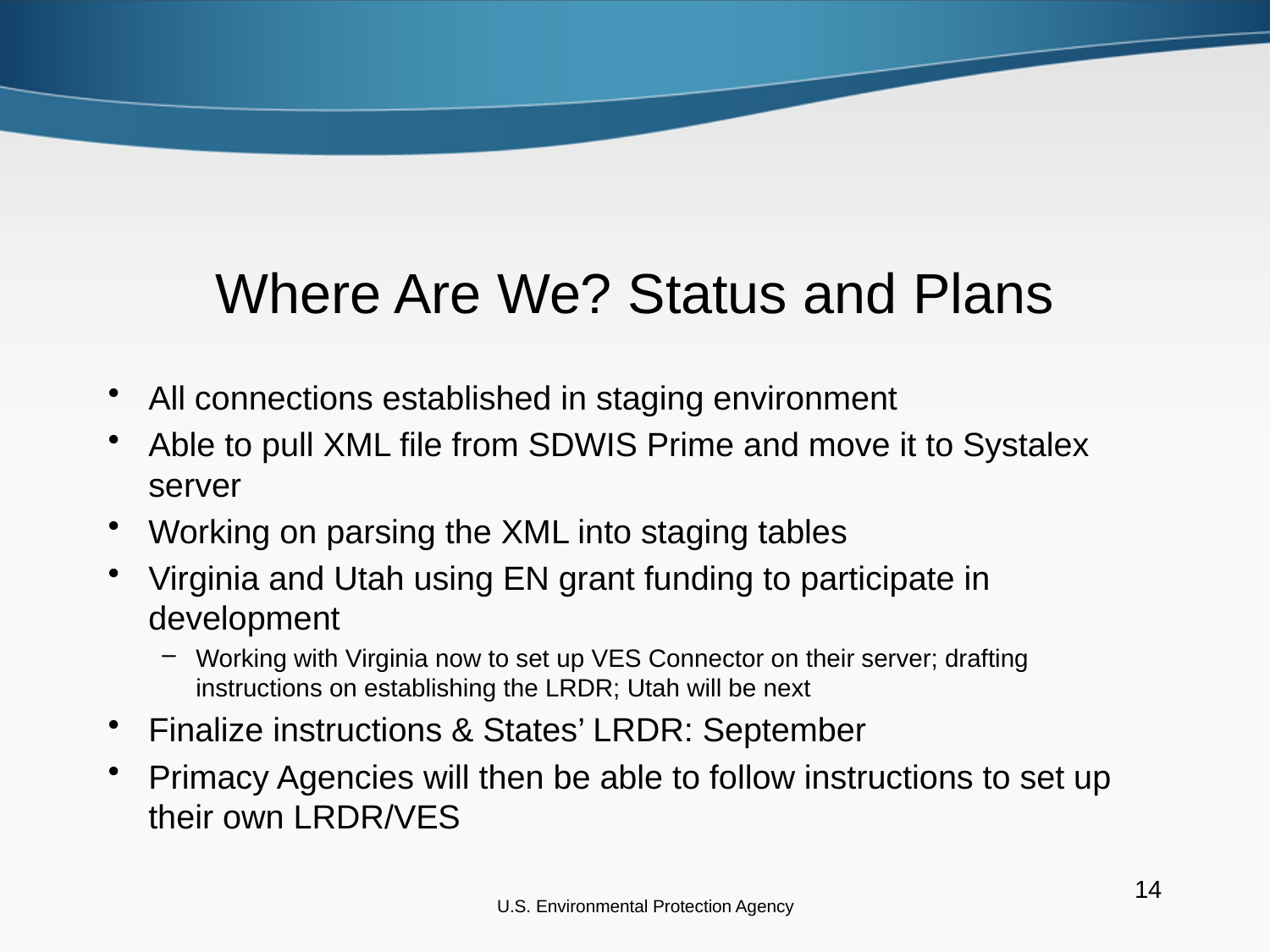

# Where Are We? Status and Plans
All connections established in staging environment
Able to pull XML file from SDWIS Prime and move it to Systalex server
Working on parsing the XML into staging tables
Virginia and Utah using EN grant funding to participate in development
Working with Virginia now to set up VES Connector on their server; drafting instructions on establishing the LRDR; Utah will be next
Finalize instructions & States’ LRDR: September
Primacy Agencies will then be able to follow instructions to set up their own LRDR/VES

U.S. Environmental Protection Agency
14